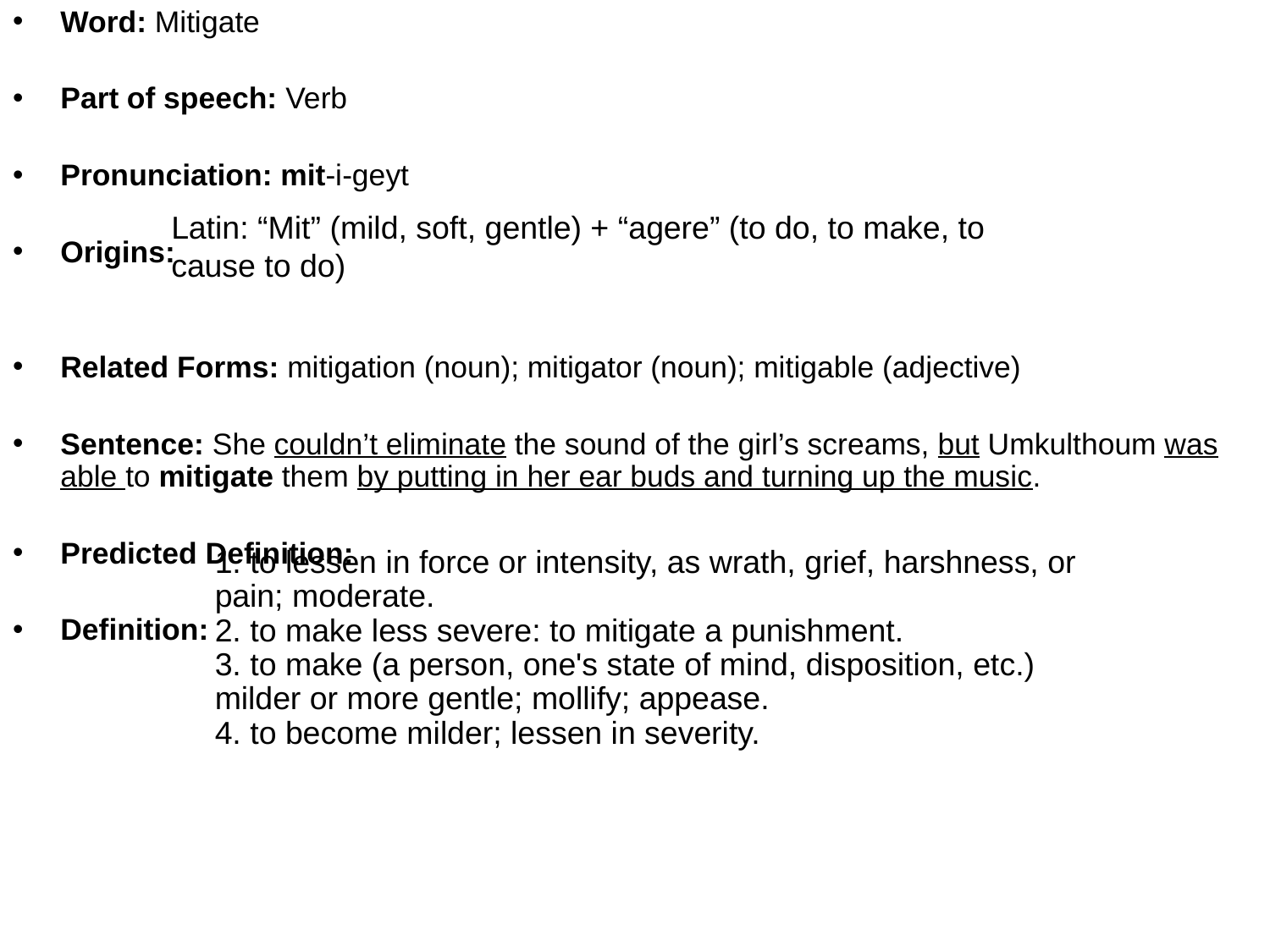

Word: Mitigate

Part of speech: Verb

Pronunciation: mit-i-geyt

Origins:

Related Forms: mitigation (noun); mitigator (noun); mitigable (adjective)

Sentence: She couldn’t eliminate the sound of the girl’s screams, but Umkulthoum was able to mitigate them by putting in her ear buds and turning up the music.

Predicted Definition:

Definition:

Latin: “Mit” (mild, soft, gentle) + “agere” (to do, to make, to cause to do)

1. to lessen in force or intensity, as wrath, grief, harshness, or pain; moderate.
2. to make less severe: to mitigate a punishment.
3. to make (a person, one's state of mind, disposition, etc.) milder or more gentle; mollify; appease.
4. to become milder; lessen in severity.